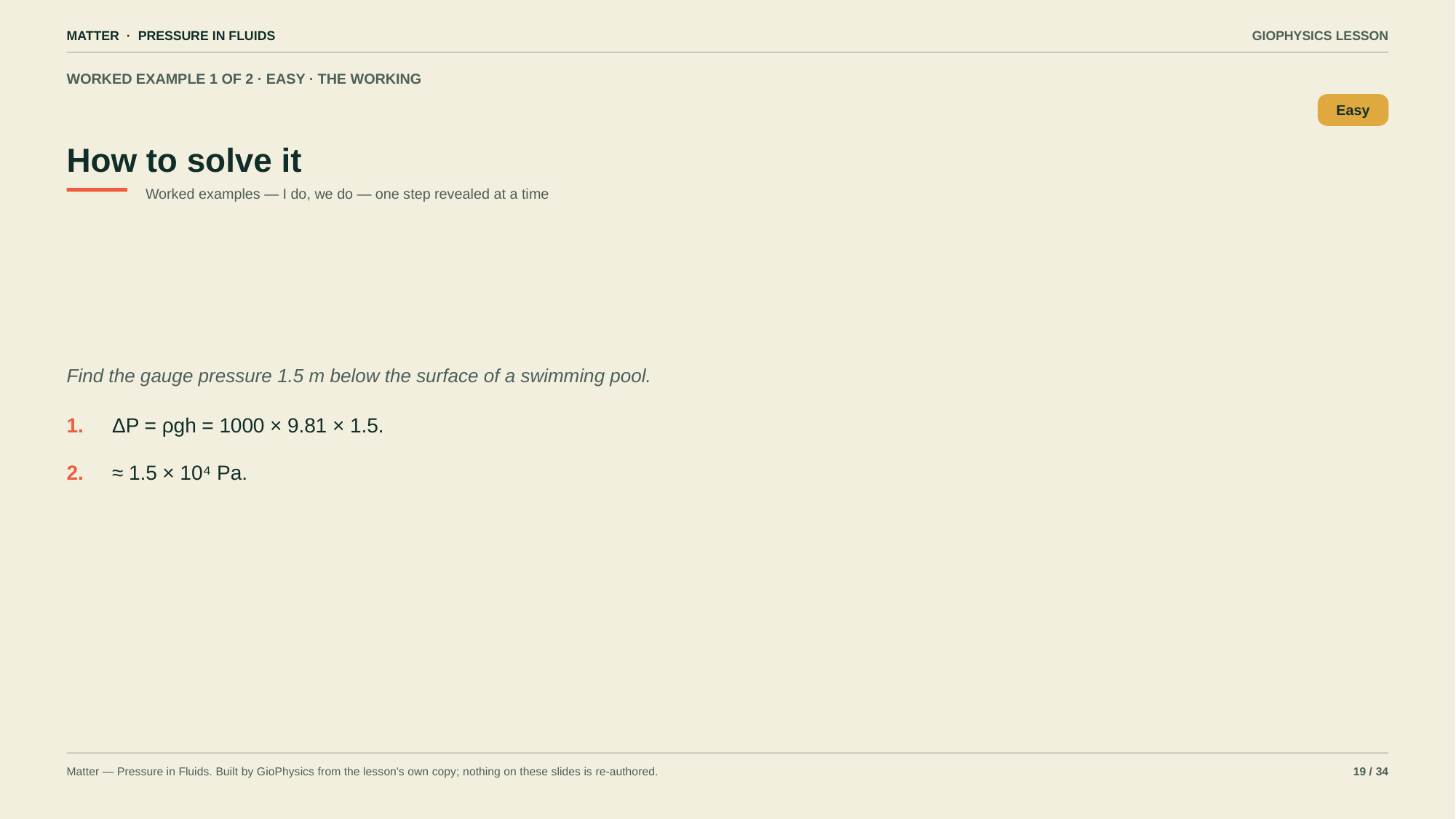

MATTER  ·  PRESSURE IN FLUIDS
GIOPHYSICS LESSON

WORKED EXAMPLE 1 OF 2 · EASY · THE WORKING
How to solve it

Easy
Worked examples — I do, we do — one step revealed at a time

Find the gauge pressure 1.5 m below the surface of a swimming pool.
1.
ΔP = ρgh = 1000 × 9.81 × 1.5.
2.
≈ 1.5 × 10⁴ Pa.

Matter — Pressure in Fluids. Built by GioPhysics from the lesson's own copy; nothing on these slides is re-authored.
19 / 34